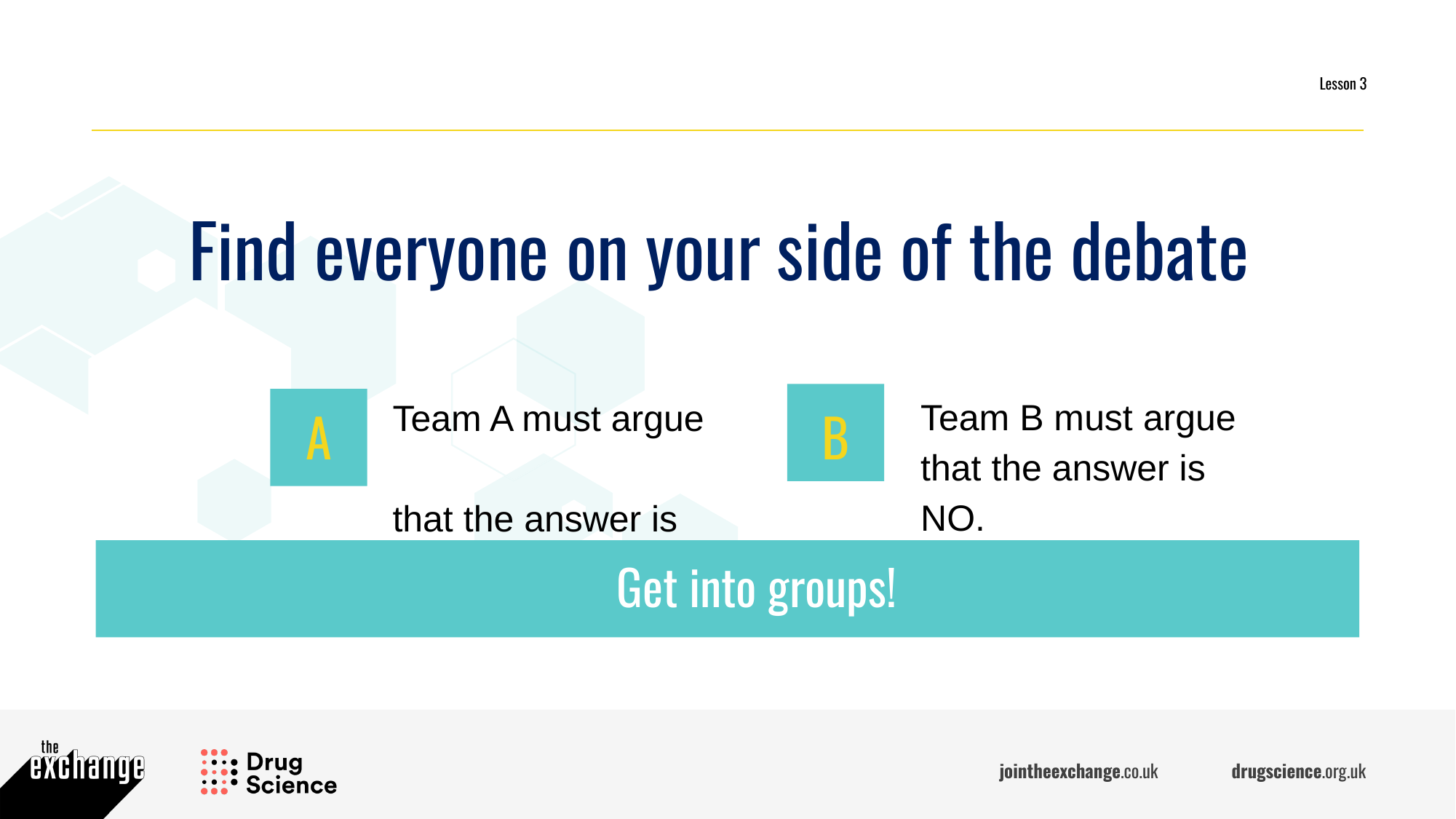

Find everyone on your side of the debate
Team B must argue
that the answer is NO.
Team A must argue
that the answer is YES.

A
B

Get into groups!